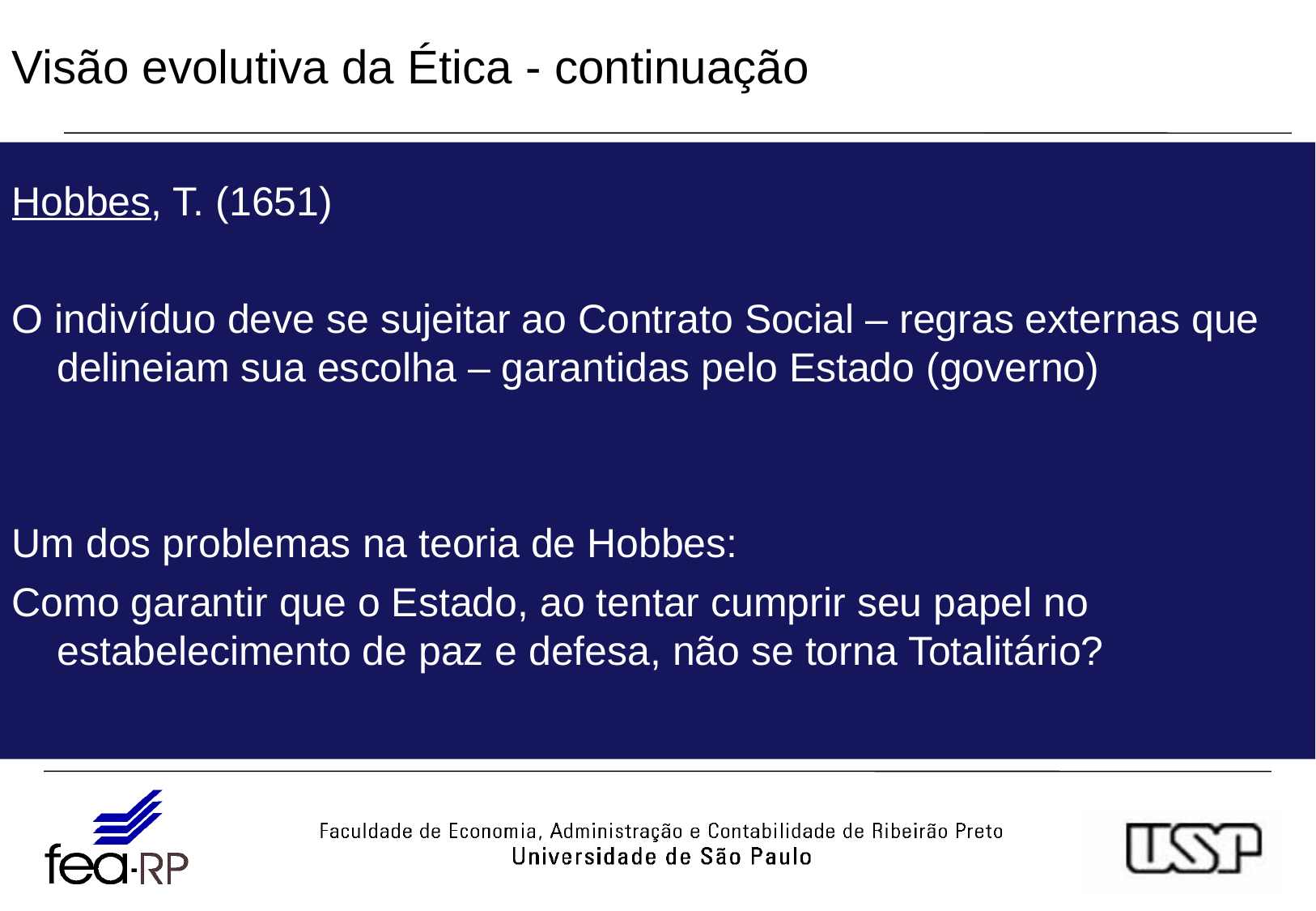

# Visão evolutiva da Ética - continuação
Hobbes, T. (1651)

O indivíduo deve se sujeitar ao Contrato Social – regras externas que delineiam sua escolha – garantidas pelo Estado (governo)

Um dos problemas na teoria de Hobbes:
Como garantir que o Estado, ao tentar cumprir seu papel no estabelecimento de paz e defesa, não se torna Totalitário?